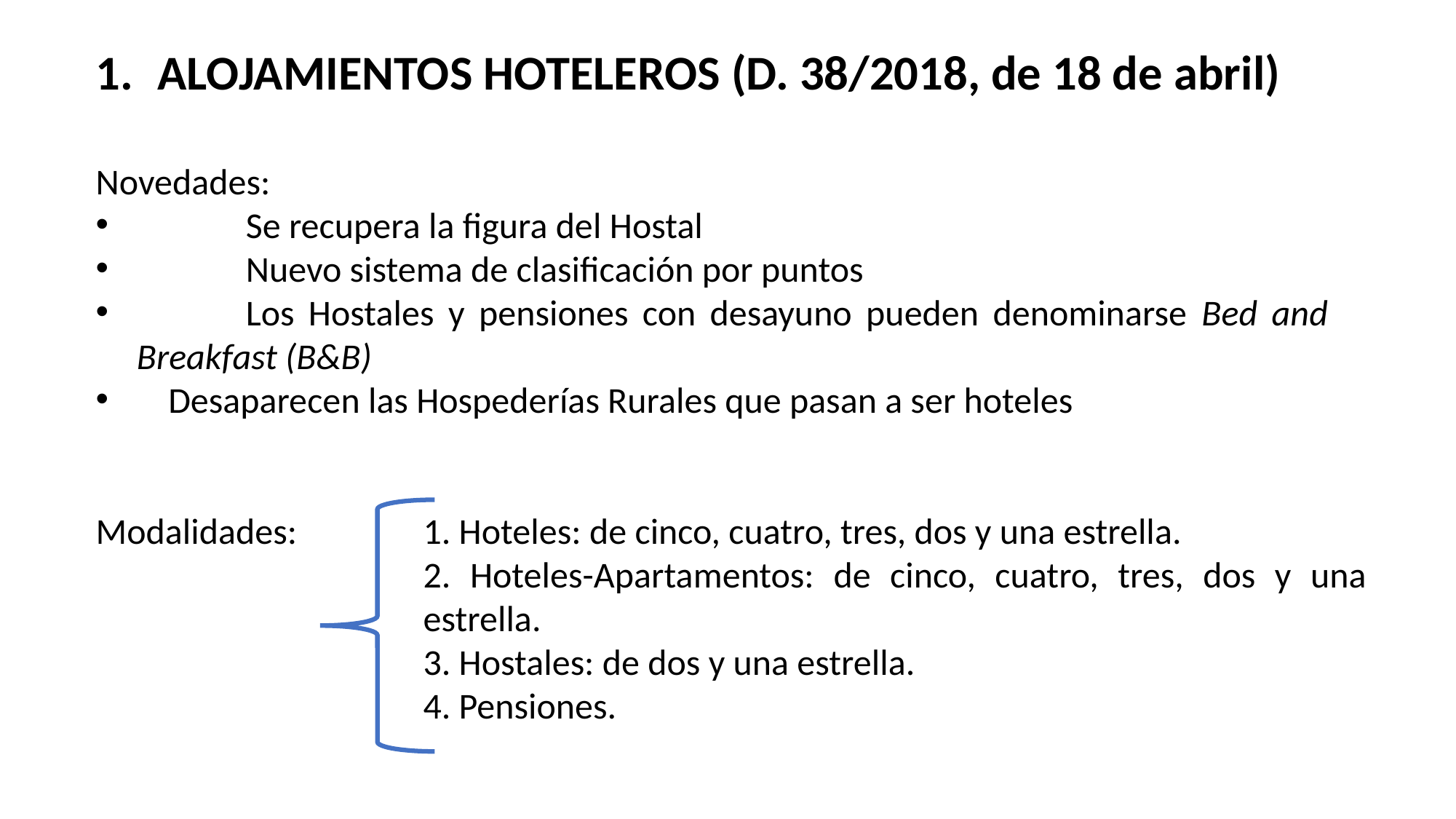

ALOJAMIENTOS HOTELEROS (D. 38/2018, de 18 de abril)

Novedades:
	Se recupera la figura del Hostal
	Nuevo sistema de clasificación por puntos
	Los Hostales y pensiones con desayuno pueden denominarse Bed and 	Breakfast (B&B)
	Desaparecen las Hospederías Rurales que pasan a ser hoteles

Modalidades: 		1. Hoteles: de cinco, cuatro, tres, dos y una estrella.
				2. Hoteles-Apartamentos: de cinco, cuatro, tres, dos y una 					estrella.
				3. Hostales: de dos y una estrella.
				4. Pensiones.